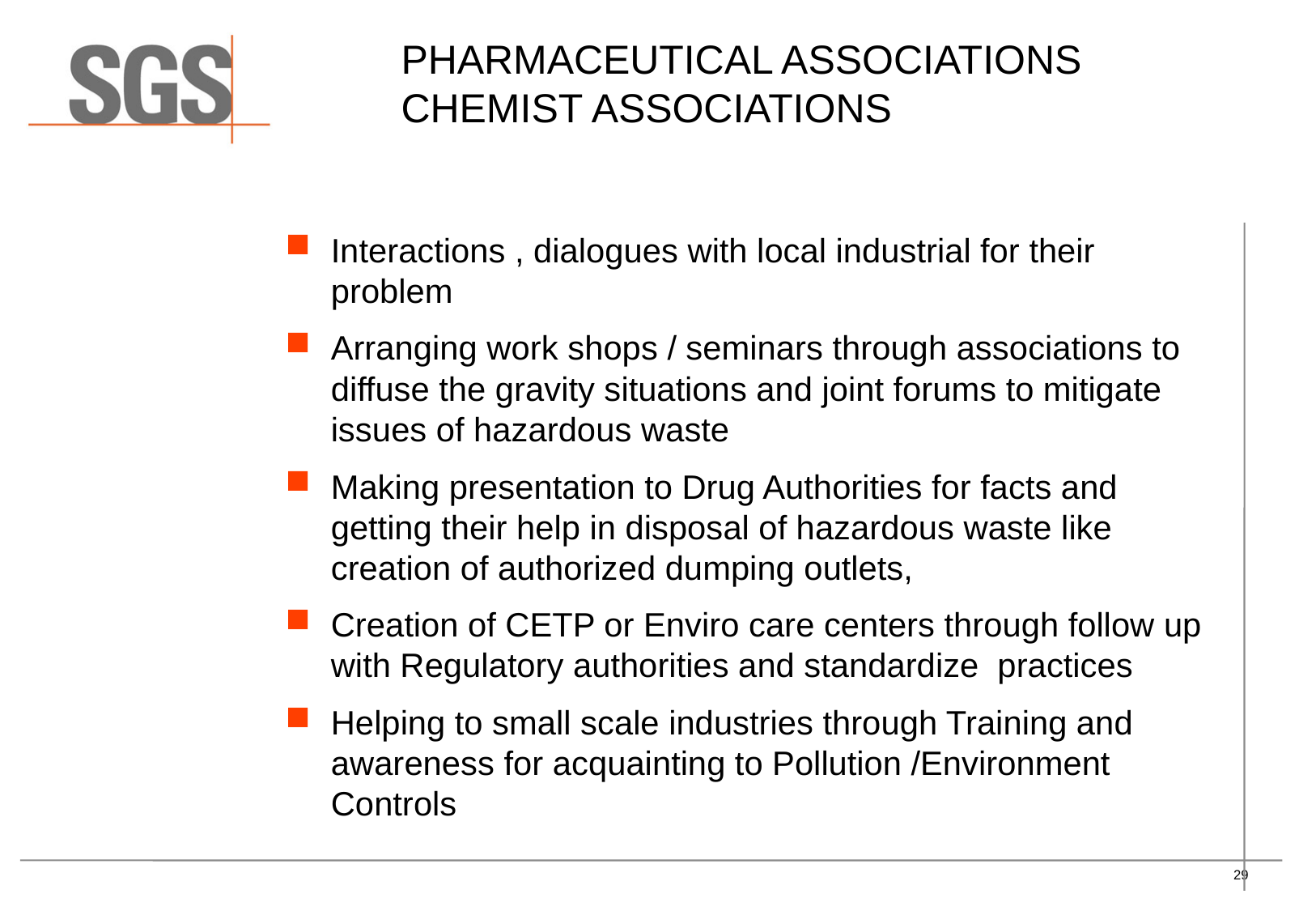

# Pharmaceutical Associations Chemist Associations
Interactions , dialogues with local industrial for their problem
Arranging work shops / seminars through associations to diffuse the gravity situations and joint forums to mitigate issues of hazardous waste
Making presentation to Drug Authorities for facts and getting their help in disposal of hazardous waste like creation of authorized dumping outlets,
Creation of CETP or Enviro care centers through follow up with Regulatory authorities and standardize  practices
Helping to small scale industries through Training and awareness for acquainting to Pollution /Environment Controls